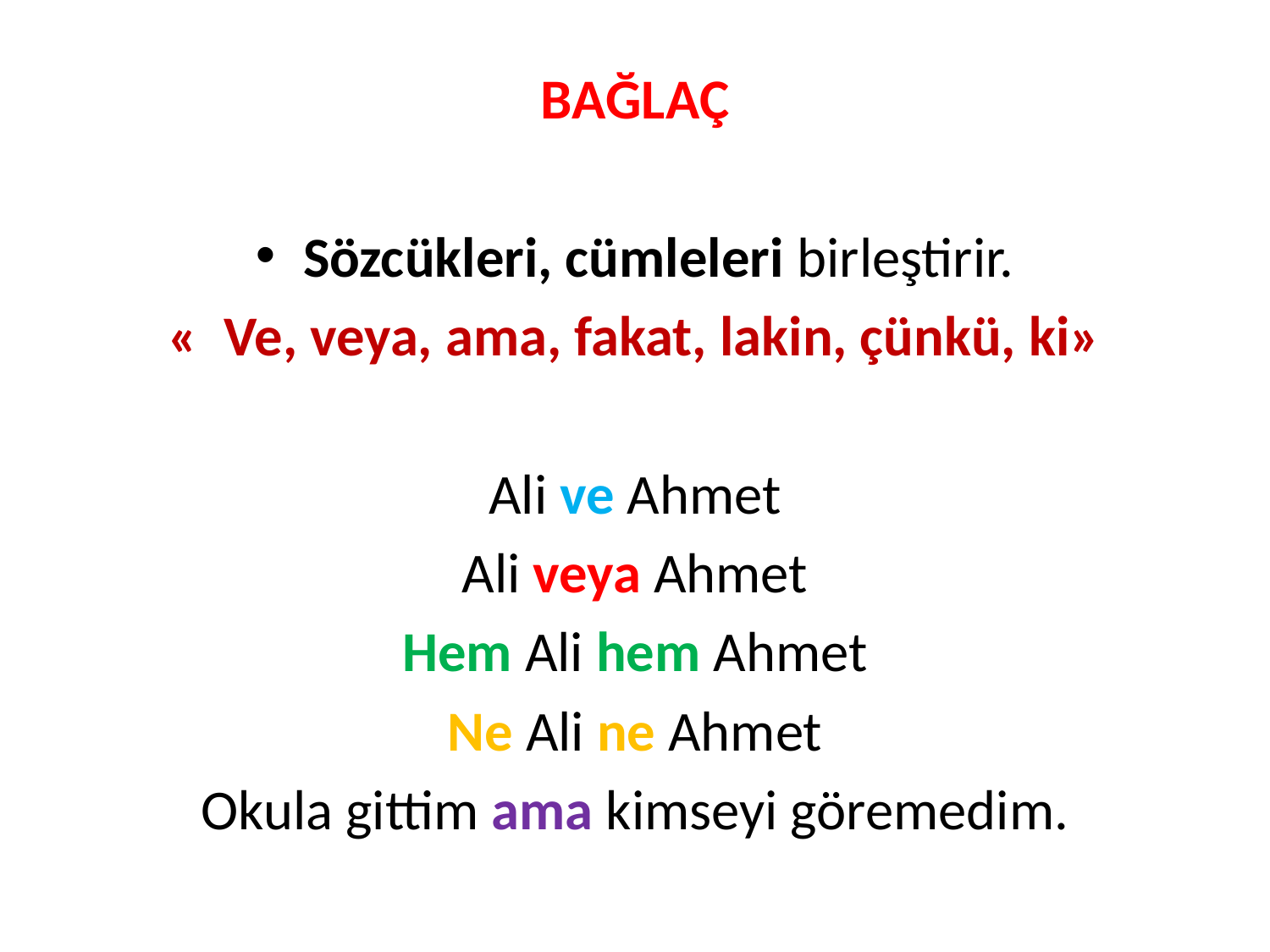

BAĞLAÇ

Sözcükleri, cümleleri birleştirir.
«  Ve, veya, ama, fakat, lakin, çünkü, ki»

Ali ve Ahmet
Ali veya Ahmet
Hem Ali hem Ahmet
Ne Ali ne Ahmet
Okula gittim ama kimseyi göremedim.